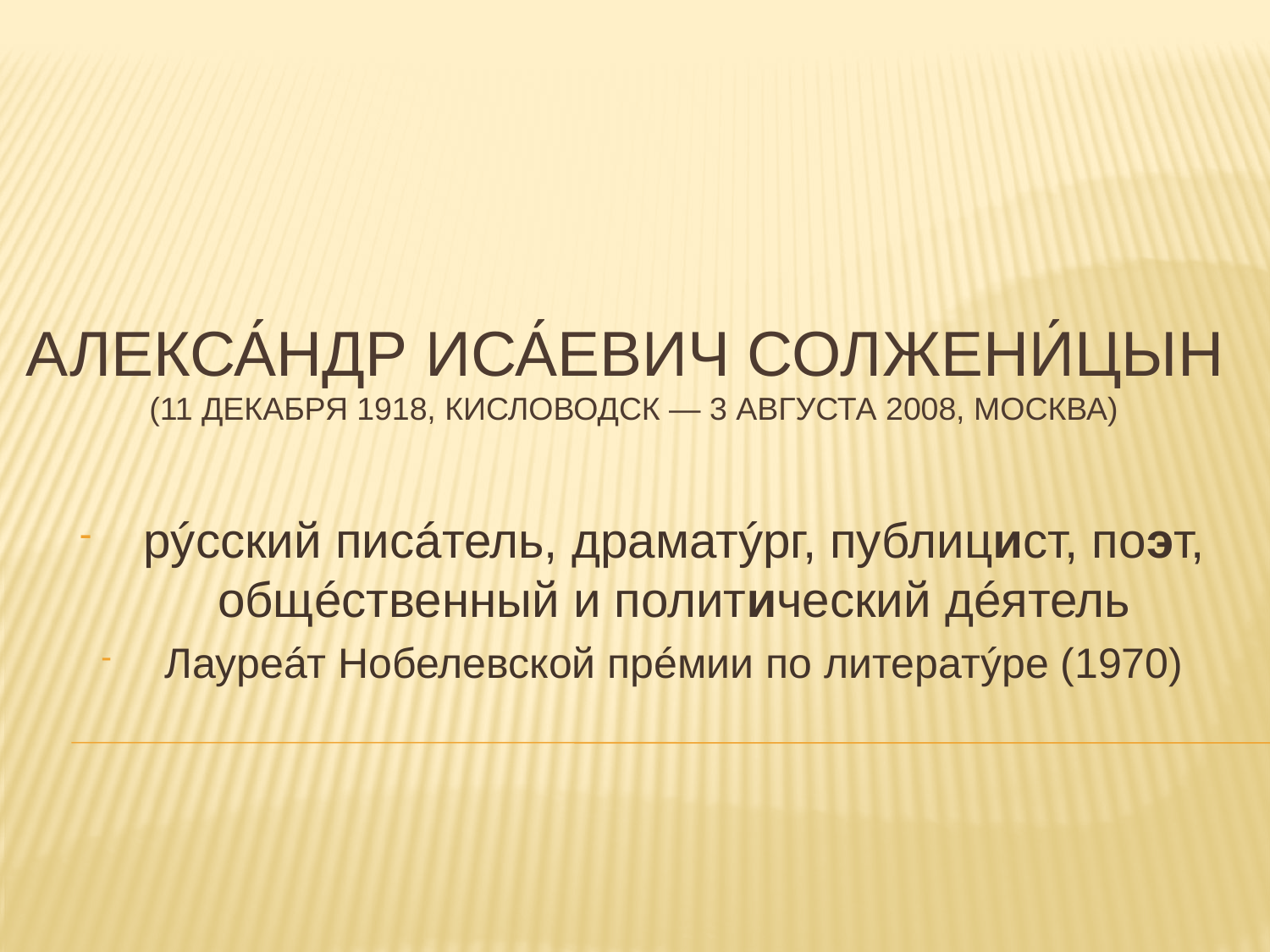

# Алекса́ндр Иса́евич Солжени́цын (11 декабря 1918, Кисловодск — 3 августа 2008, Москва)
рýсский писáтель, драматýрг, публицист, поэт, общéственный и политический дéятель
Лауреáт Нобелевской прéмии по литератýре (1970)